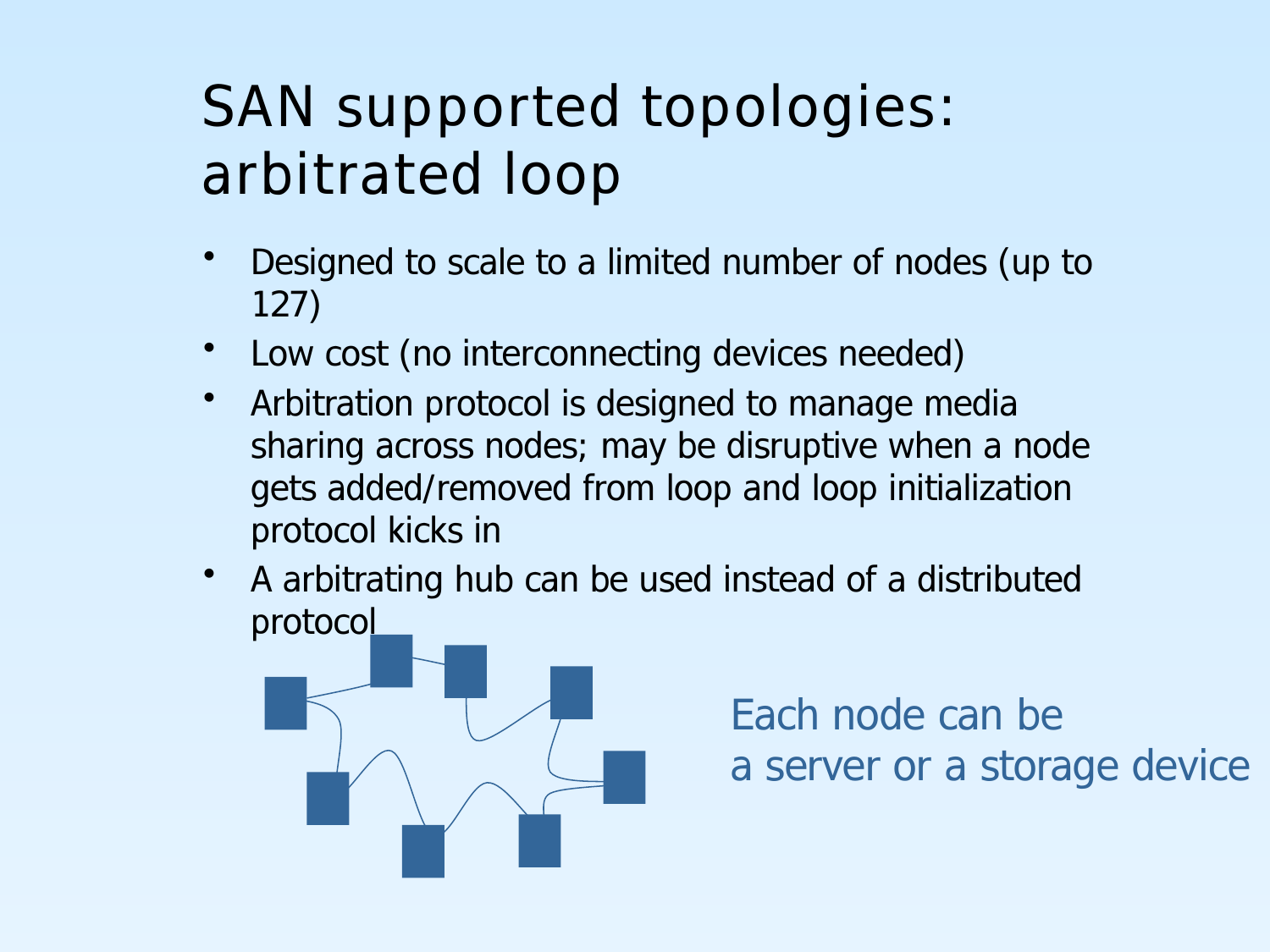

# SAN supported topologies: arbitrated loop
Designed to scale to a limited number of nodes (up to 127)
Low cost (no interconnecting devices needed)
Arbitration protocol is designed to manage media sharing across nodes; may be disruptive when a node gets added/removed from loop and loop initialization protocol kicks in
A arbitrating hub can be used instead of a distributed protocol

Each node can be
a server or a storage device